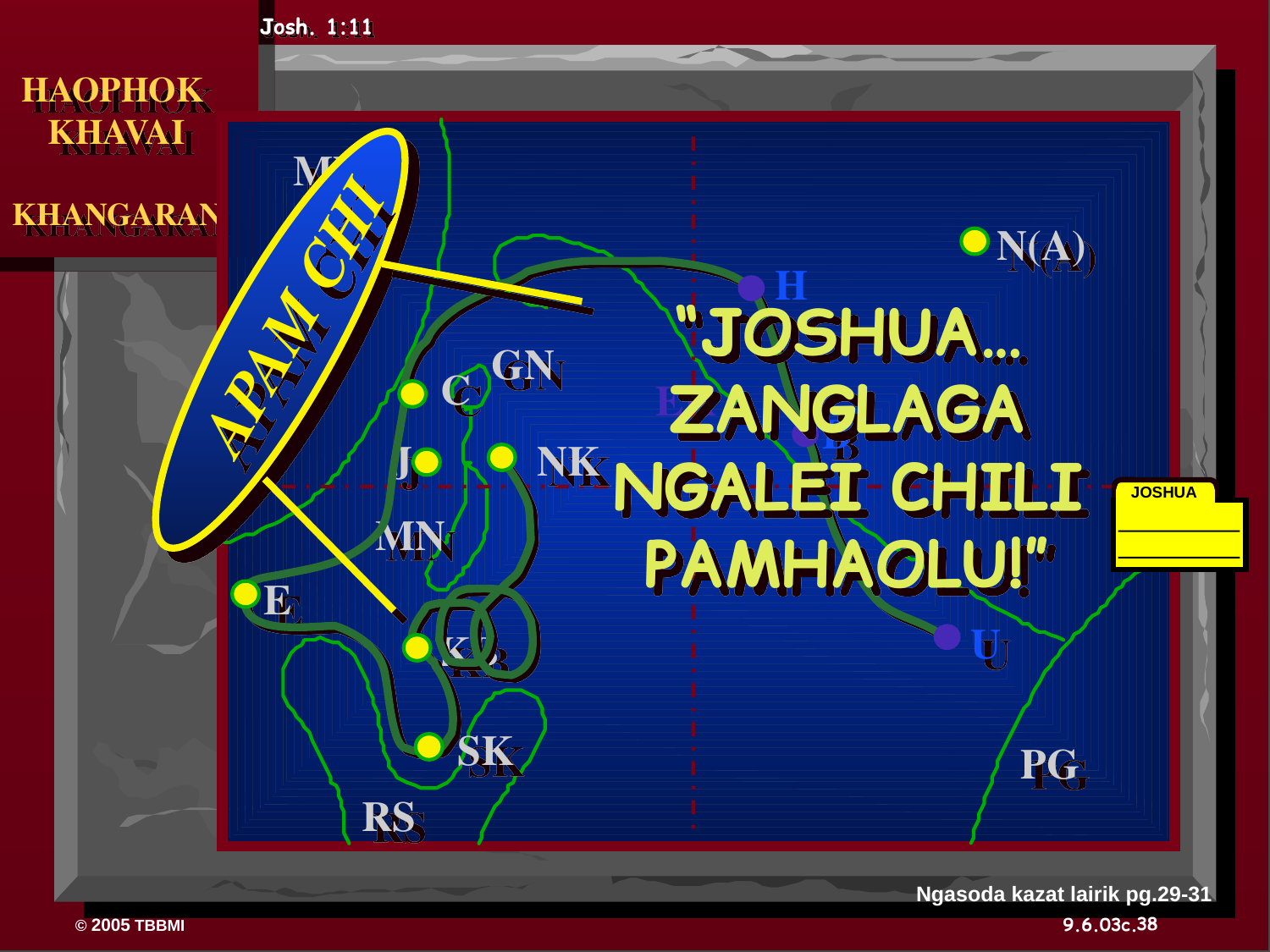

Josh. 1:11

APAM CHI

 HAOPHOK
    KHAVAI
KHANGARAN

MY

N(A)

H

“JOSHUA…
ZANGLAGA
NGALEI CHILI
PAMHAOLU!”
GN
C

EK

B

J
NK

JOSHUA

MN

E

U
KB

SK
PG

RS
Ngasoda kazat lairik pg.29-31
38